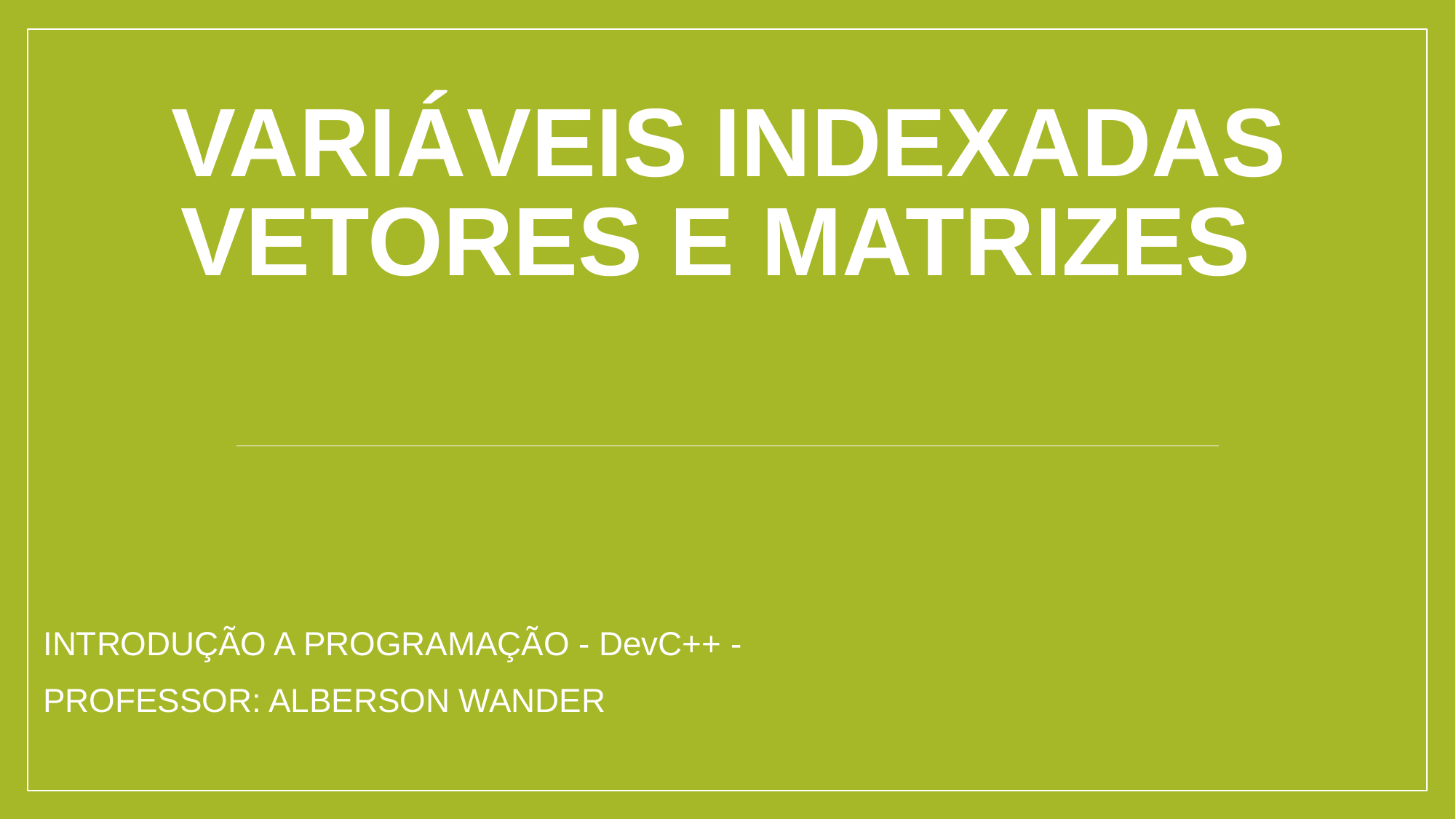

# VARIÁVEIS INDEXADAS VETORES E MATRIZES
INTRODUÇÃO A PROGRAMAÇÃO - DevC++ -
PROFESSOR: ALBERSON WANDER